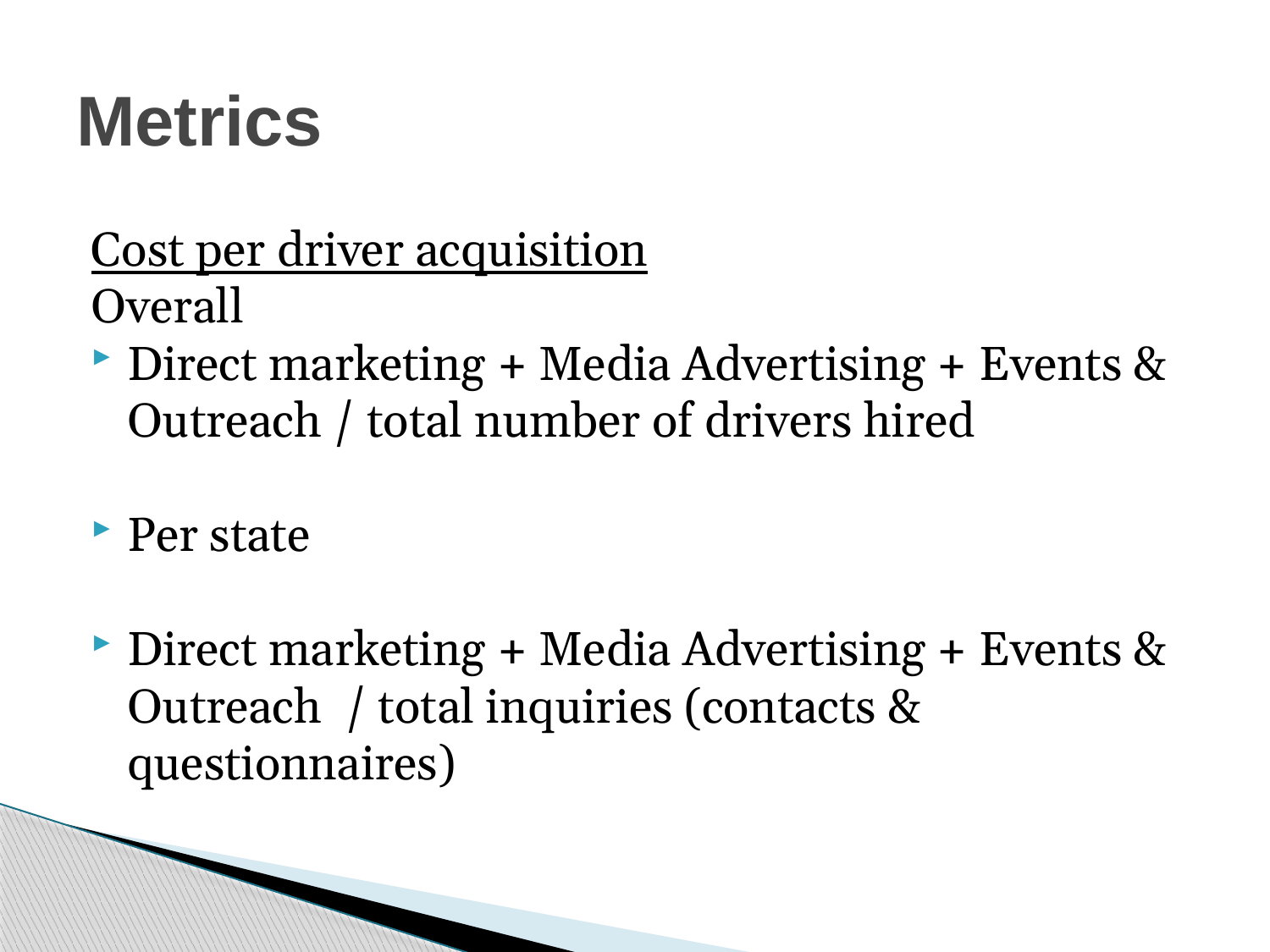

# Metrics
Cost per driver acquisition
Overall
Direct marketing + Media Advertising + Events & Outreach / total number of drivers hired

Per state

Direct marketing + Media Advertising + Events & Outreach  / total inquiries (contacts & questionnaires)